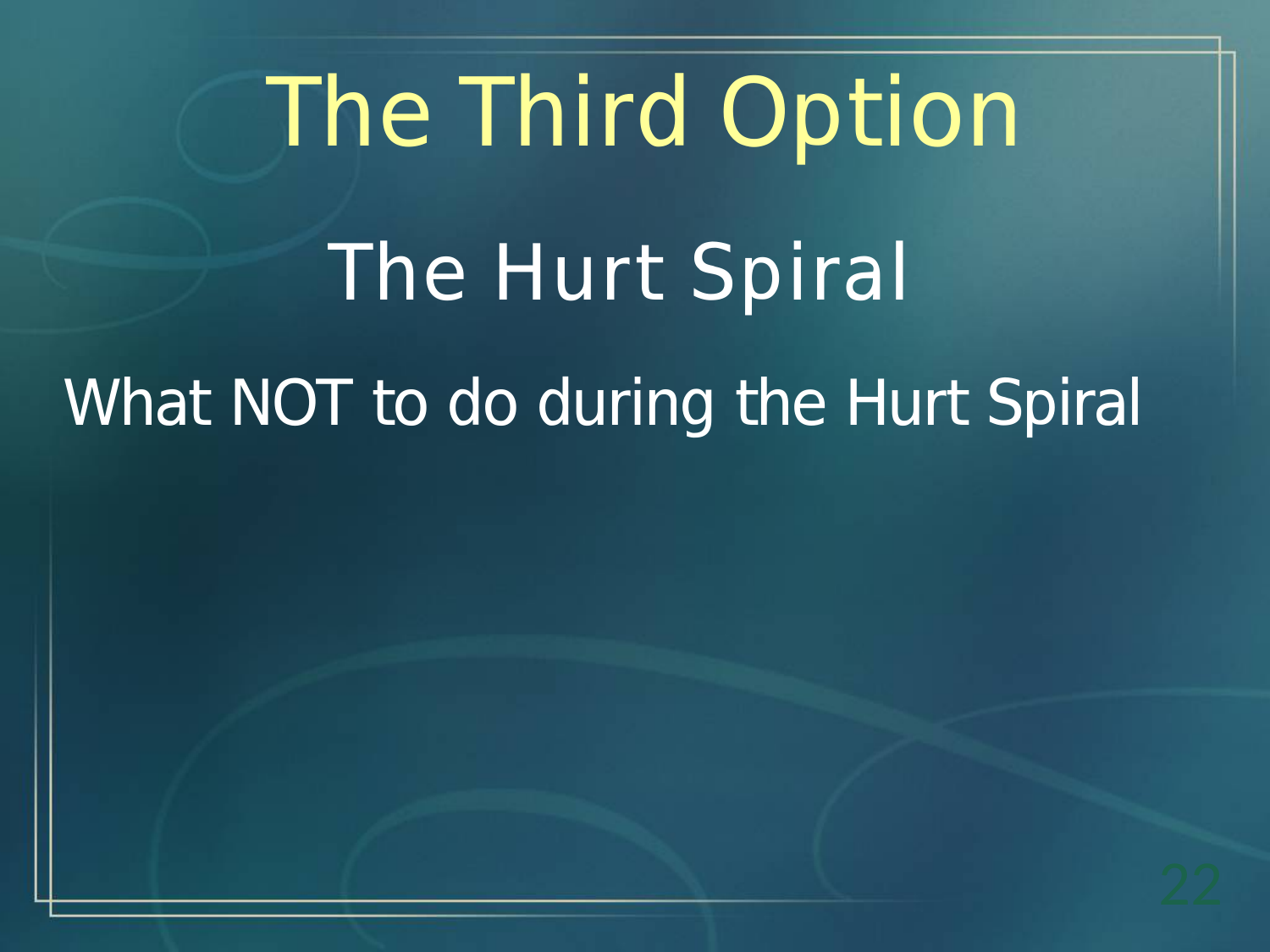

The Third Option
The Hurt Spiral

What NOT to do during the Hurt Spiral
22